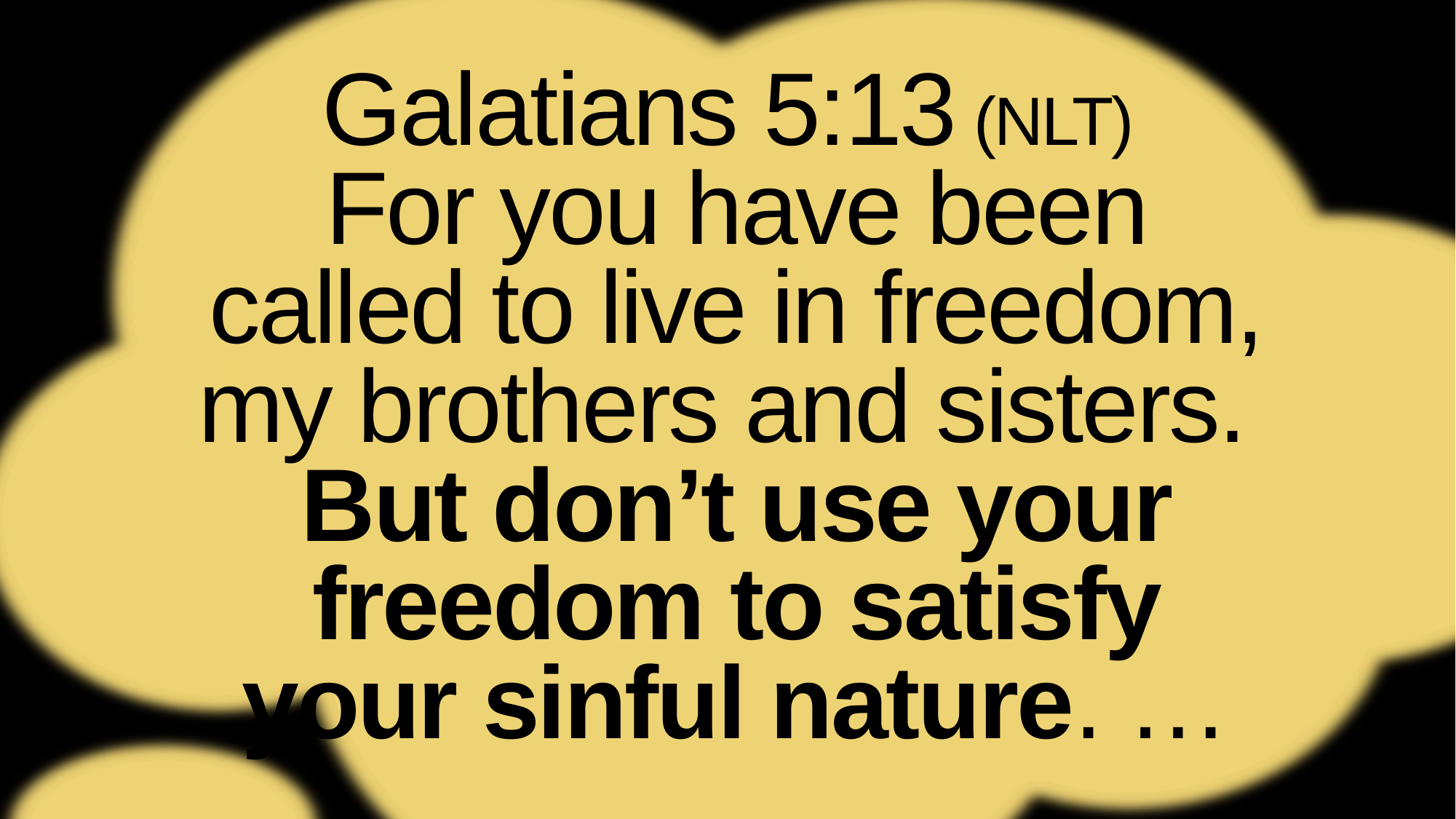

Galatians 5:13 (NLT)
For you have been called to live in freedom, my brothers and sisters.
But don’t use your freedom to satisfy your sinful nature. …